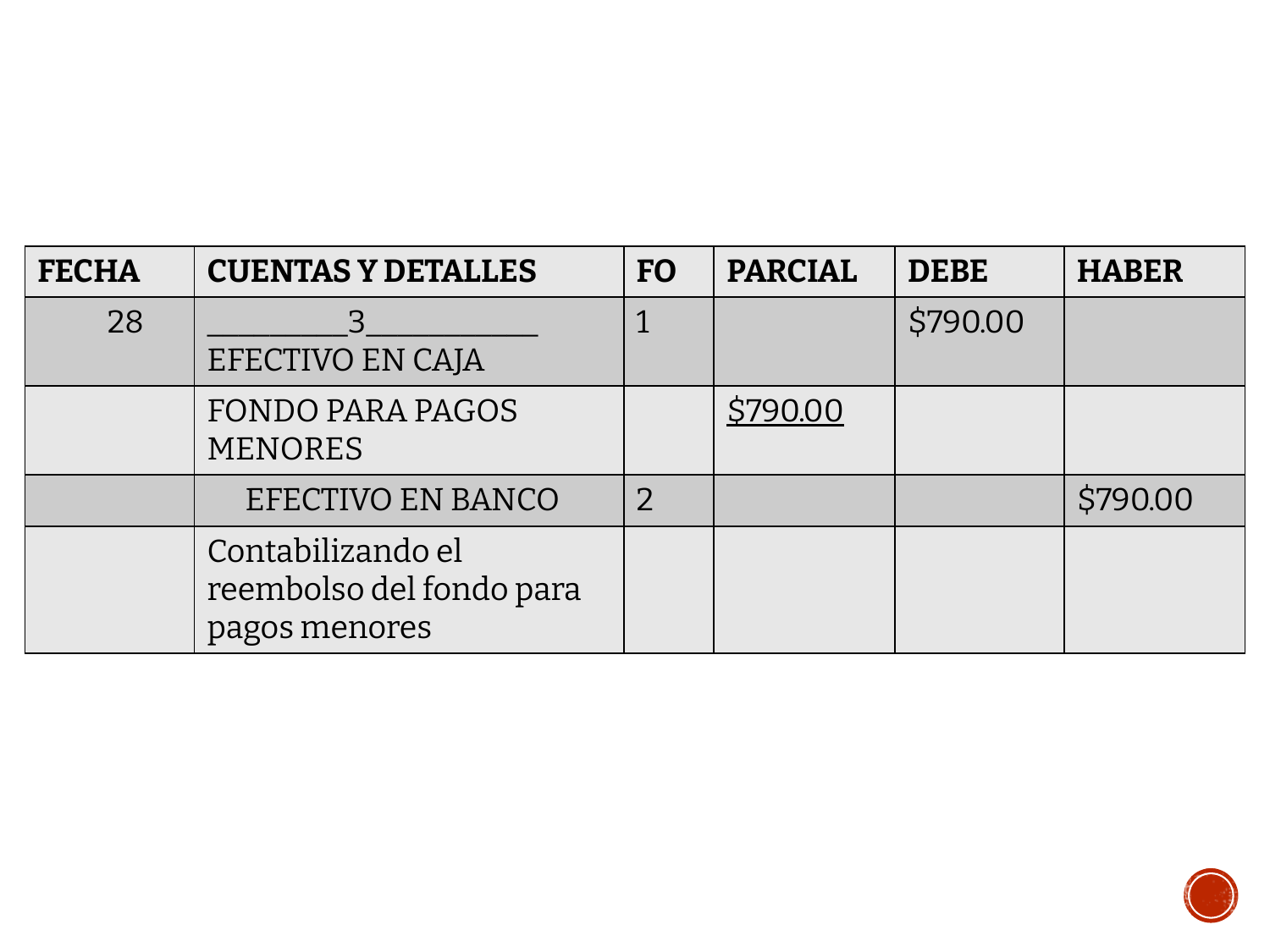

#
| FECHA | CUENTAS Y DETALLES | FO | PARCIAL | DEBE | HABER |
| --- | --- | --- | --- | --- | --- |
| 28 | \_\_\_\_\_\_\_\_\_3\_\_\_\_\_\_\_\_\_\_\_ EFECTIVO EN CAJA | 1 |  | $790.00 |  |
|  | FONDO PARA PAGOS MENORES |  | $790.00 |  |  |
|  | EFECTIVO EN BANCO | 2 |  |  | $790.00 |
|  | Contabilizando el reembolso del fondo para pagos menores |  |  |  |  |